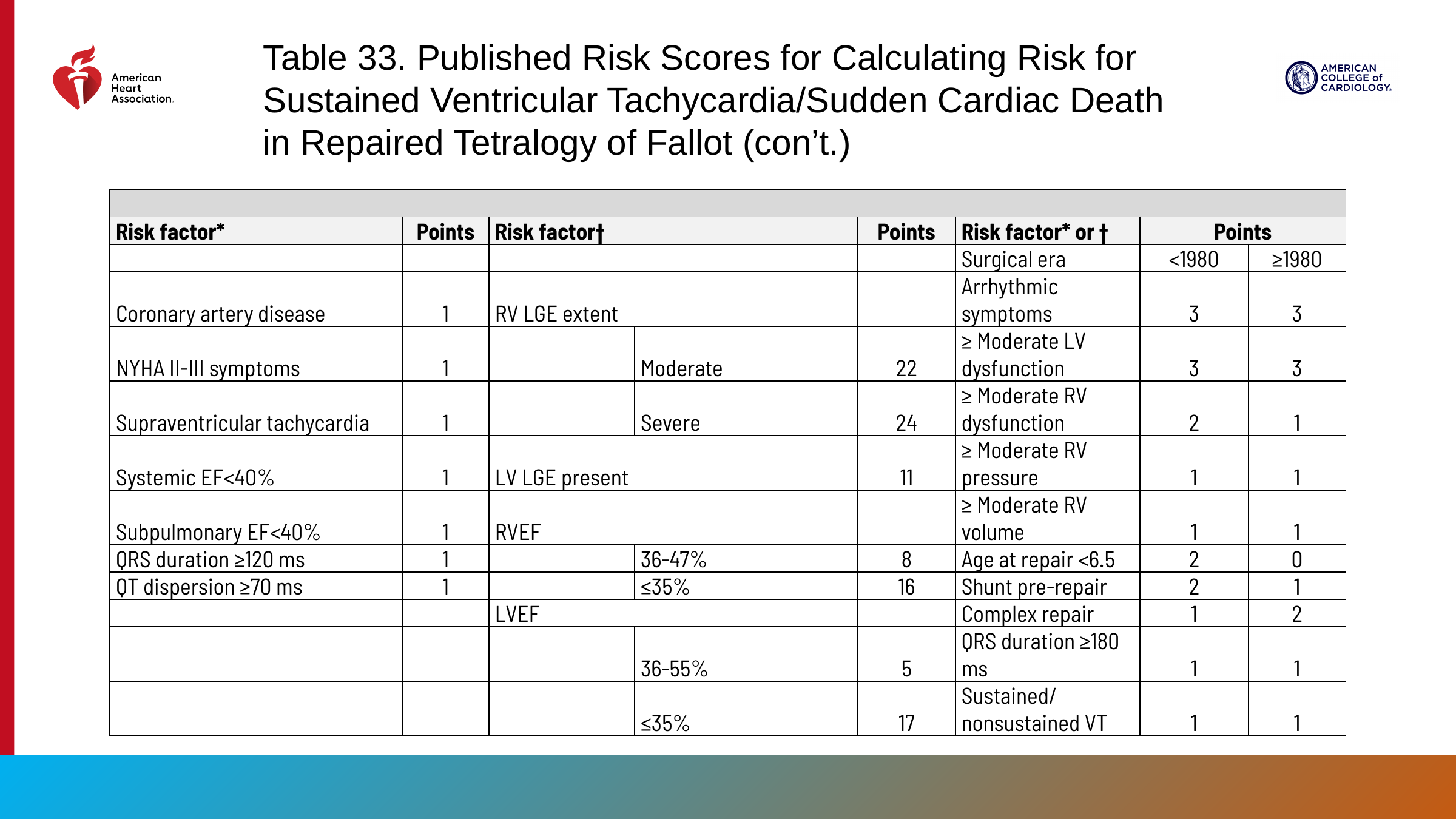

Table 33. Published Risk Scores for Calculating Risk for Sustained Ventricular Tachycardia/Sudden Cardiac Death in Repaired Tetralogy of Fallot (con’t.)
|  |  |  |  |  |  |  |  |
| --- | --- | --- | --- | --- | --- | --- | --- |
| Risk factor\* | Points | Risk factor† |  | Points | Risk factor\* or † | Points |  |
|  |  |  |  |  | Surgical era | <1980 | ≥1980 |
| Coronary artery disease | 1 | RV LGE extent |  |  | Arrhythmic symptoms | 3 | 3 |
| NYHA II-III symptoms | 1 |  | Moderate | 22 | ≥ Moderate LV dysfunction | 3 | 3 |
| Supraventricular tachycardia | 1 |  | Severe | 24 | ≥ Moderate RV dysfunction | 2 | 1 |
| Systemic EF<40% | 1 | LV LGE present |  | 11 | ≥ Moderate RV pressure | 1 | 1 |
| Subpulmonary EF<40% | 1 | RVEF |  |  | ≥ Moderate RV volume | 1 | 1 |
| QRS duration ≥120 ms | 1 |  | 36-47% | 8 | Age at repair <6.5 | 2 | 0 |
| QT dispersion ≥70 ms | 1 |  | ≤35% | 16 | Shunt pre-repair | 2 | 1 |
|  |  | LVEF |  |  | Complex repair | 1 | 2 |
|  |  |  | 36-55% | 5 | QRS duration ≥180 ms | 1 | 1 |
|  |  |  | ≤35% | 17 | Sustained/nonsustained VT | 1 | 1 |
151